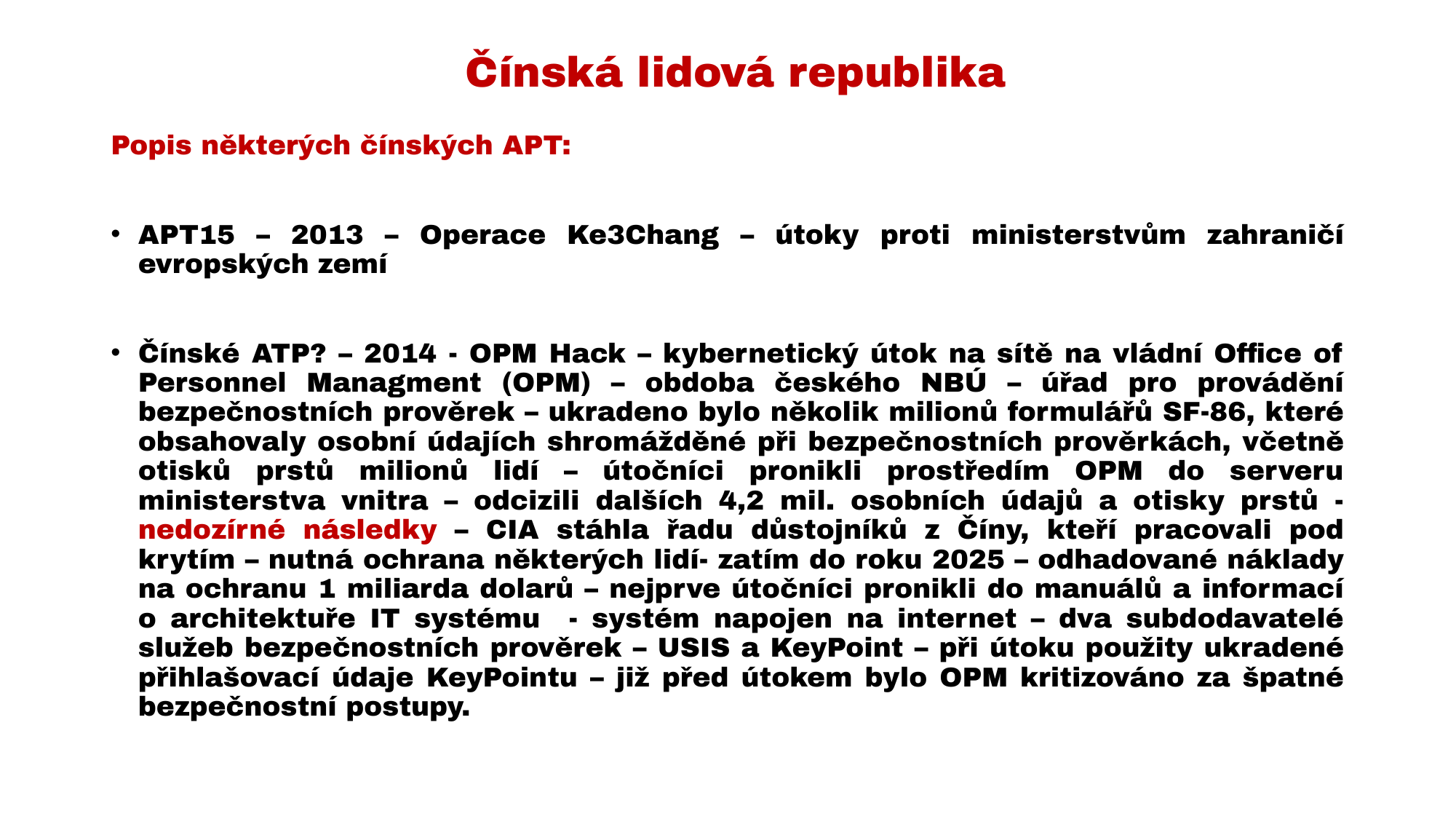

# Čínská lidová republika
Popis některých čínských APT:

APT15 – 2013 – Operace Ke3Chang – útoky proti ministerstvům zahraničí evropských zemí

Čínské ATP? – 2014 - OPM Hack – kybernetický útok na sítě na vládní Office of Personnel Managment (OPM) – obdoba českého NBÚ – úřad pro provádění bezpečnostních prověrek – ukradeno bylo několik milionů formulářů SF-86, které obsahovaly osobní údajích shromážděné při bezpečnostních prověrkách, včetně otisků prstů milionů lidí – útočníci pronikli prostředím OPM do serveru ministerstva vnitra – odcizili dalších 4,2 mil. osobních údajů a otisky prstů - nedozírné následky – CIA stáhla řadu důstojníků z Číny, kteří pracovali pod krytím – nutná ochrana některých lidí- zatím do roku 2025 – odhadované náklady na ochranu 1 miliarda dolarů – nejprve útočníci pronikli do manuálů a informací o architektuře IT systému  - systém napojen na internet – dva subdodavatelé služeb bezpečnostních prověrek – USIS a KeyPoint – při útoku použity ukradené přihlašovací údaje KeyPointu – již před útokem bylo OPM kritizováno za špatné bezpečnostní postupy.